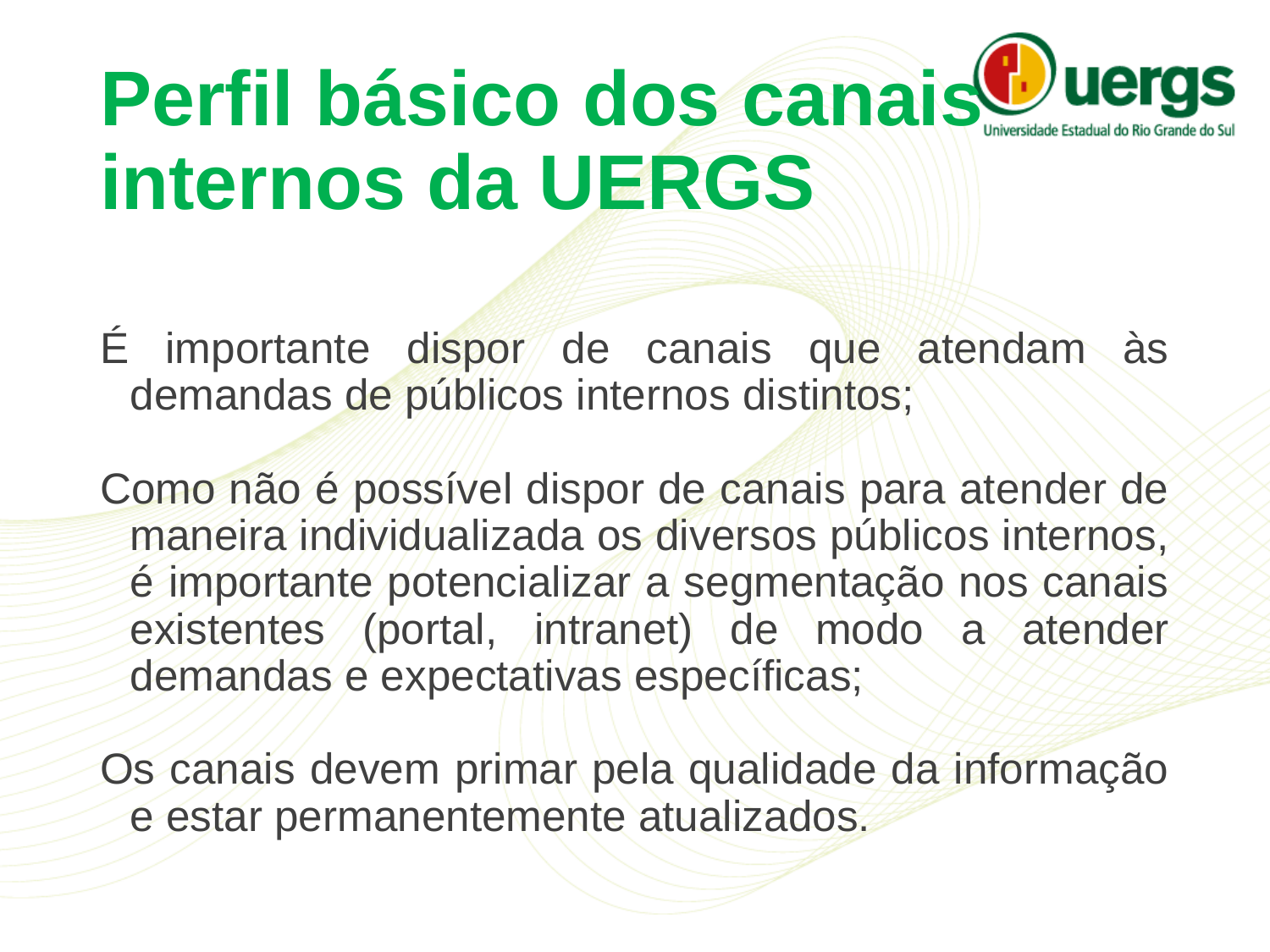

# Perfil básico dos canais internos da UERGS

É importante dispor de canais que atendam às demandas de públicos internos distintos;

Como não é possível dispor de canais para atender de maneira individualizada os diversos públicos internos, é importante potencializar a segmentação nos canais existentes (portal, intranet) de modo a atender demandas e expectativas específicas;

Os canais devem primar pela qualidade da informação e estar permanentemente atualizados.